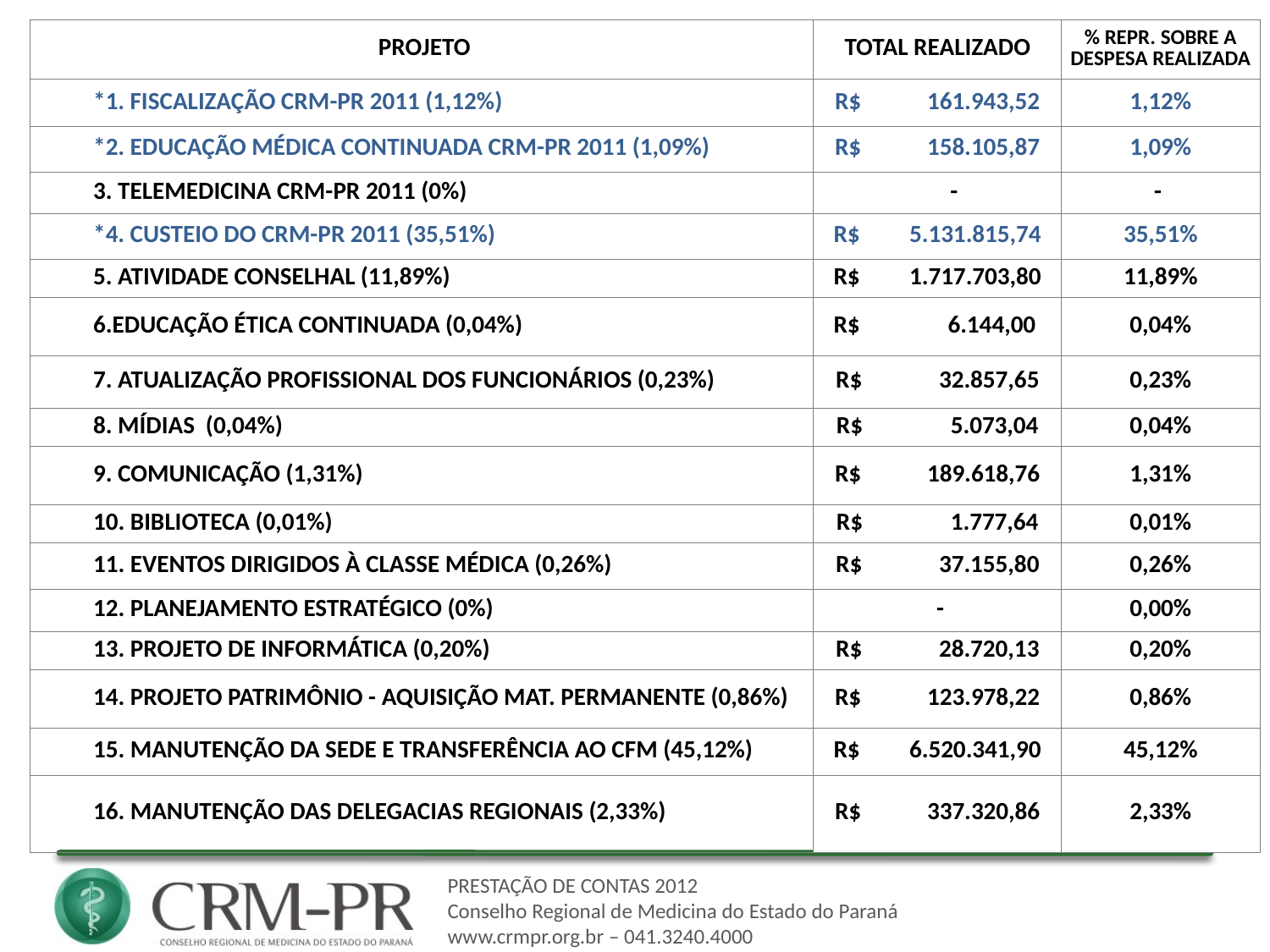

| PROJETO | TOTAL REALIZADO | % REPR. SOBRE A DESPESA REALIZADA |
| --- | --- | --- |
| \*1. FISCALIZAÇÃO CRM-PR 2011 (1,12%) | R$ 161.943,52 | 1,12% |
| \*2. EDUCAÇÃO MÉDICA CONTINUADA CRM-PR 2011 (1,09%) | R$ 158.105,87 | 1,09% |
| 3. TELEMEDICINA CRM-PR 2011 (0%) | - | - |
| \*4. CUSTEIO DO CRM-PR 2011 (35,51%) | R$ 5.131.815,74 | 35,51% |
| 5. ATIVIDADE CONSELHAL (11,89%) | R$ 1.717.703,80 | 11,89% |
| 6.EDUCAÇÃO ÉTICA CONTINUADA (0,04%) | R$ 6.144,00 | 0,04% |
| 7. ATUALIZAÇÃO PROFISSIONAL DOS FUNCIONÁRIOS (0,23%) | R$ 32.857,65 | 0,23% |
| 8. MÍDIAS (0,04%) | R$ 5.073,04 | 0,04% |
| 9. COMUNICAÇÃO (1,31%) | R$ 189.618,76 | 1,31% |
| 10. BIBLIOTECA (0,01%) | R$ 1.777,64 | 0,01% |
| 11. EVENTOS DIRIGIDOS À CLASSE MÉDICA (0,26%) | R$ 37.155,80 | 0,26% |
| 12. PLANEJAMENTO ESTRATÉGICO (0%) | - | 0,00% |
| 13. PROJETO DE INFORMÁTICA (0,20%) | R$ 28.720,13 | 0,20% |
| 14. PROJETO PATRIMÔNIO - AQUISIÇÃO MAT. PERMANENTE (0,86%) | R$ 123.978,22 | 0,86% |
| 15. MANUTENÇÃO DA SEDE E TRANSFERÊNCIA AO CFM (45,12%) | R$ 6.520.341,90 | 45,12% |
| 16. MANUTENÇÃO DAS DELEGACIAS REGIONAIS (2,33%) | R$ 337.320,86 | 2,33% |